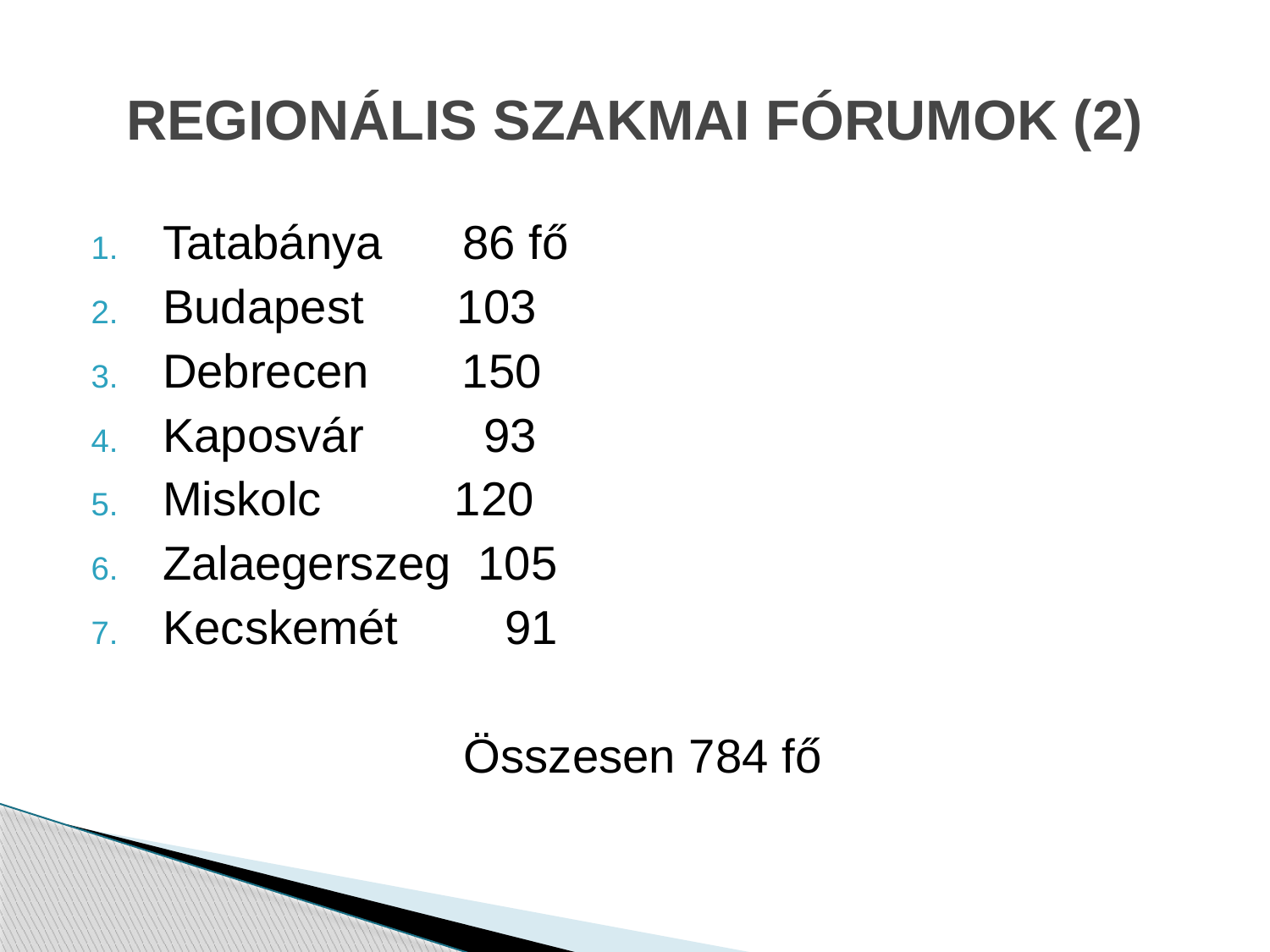

# REGIONÁLIS SZAKMAI FÓRUMOK (2)
Tatabánya      86 fő
Budapest       103
Debrecen       150
Kaposvár         93
Miskolc          120
Zalaegerszeg  105
Kecskemét        91

Összesen 784 fő